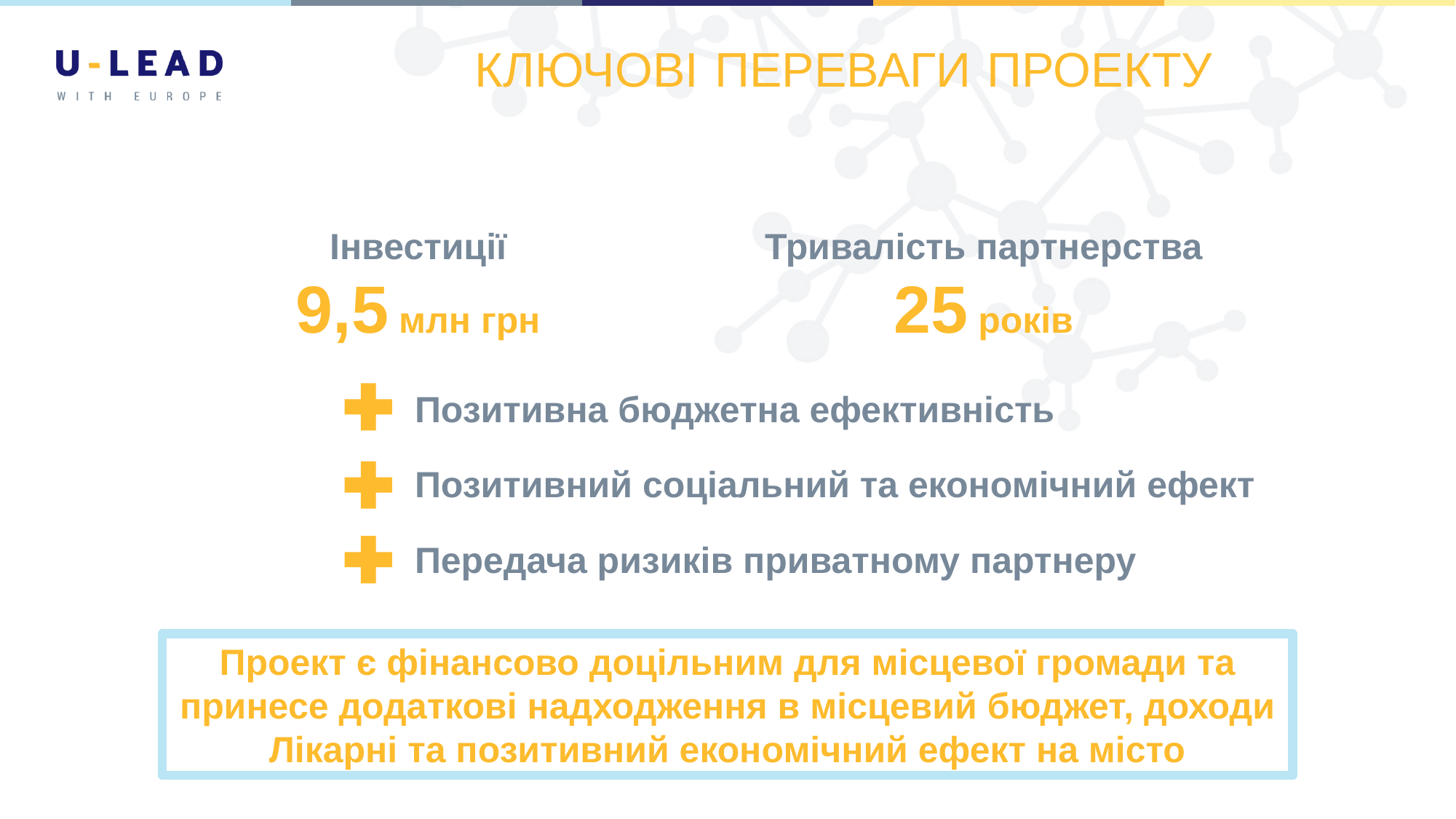

# КЛЮЧОВІ ПЕРЕВАГИ ПРОЕКТУ
Інвестиції
9,5 млн грн
Тривалість партнерства
25 років

Позитивна бюджетна ефективність

Позитивний соціальний та економічний ефект

Передача ризиків приватному партнеру
Проект є фінансово доцільним для місцевої громади та принесе додаткові надходження в місцевий бюджет, доходи Лікарні та позитивний економічний ефект на місто